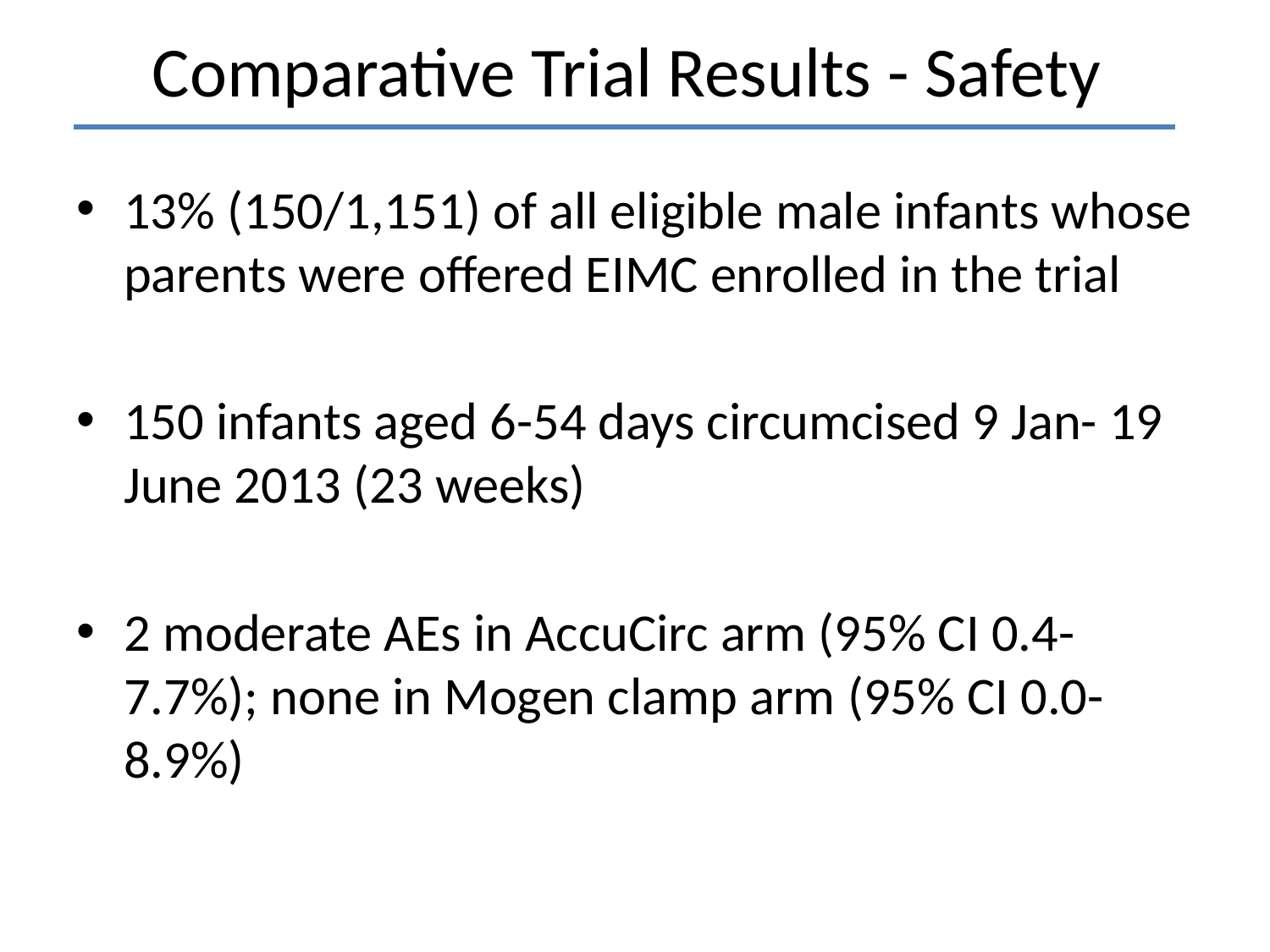

# Comparative Trial Results - Safety
13% (150/1,151) of all eligible male infants whose parents were offered EIMC enrolled in the trial

150 infants aged 6-54 days circumcised 9 Jan- 19 June 2013 (23 weeks)

2 moderate AEs in AccuCirc arm (95% CI 0.4-7.7%); none in Mogen clamp arm (95% CI 0.0-8.9%)